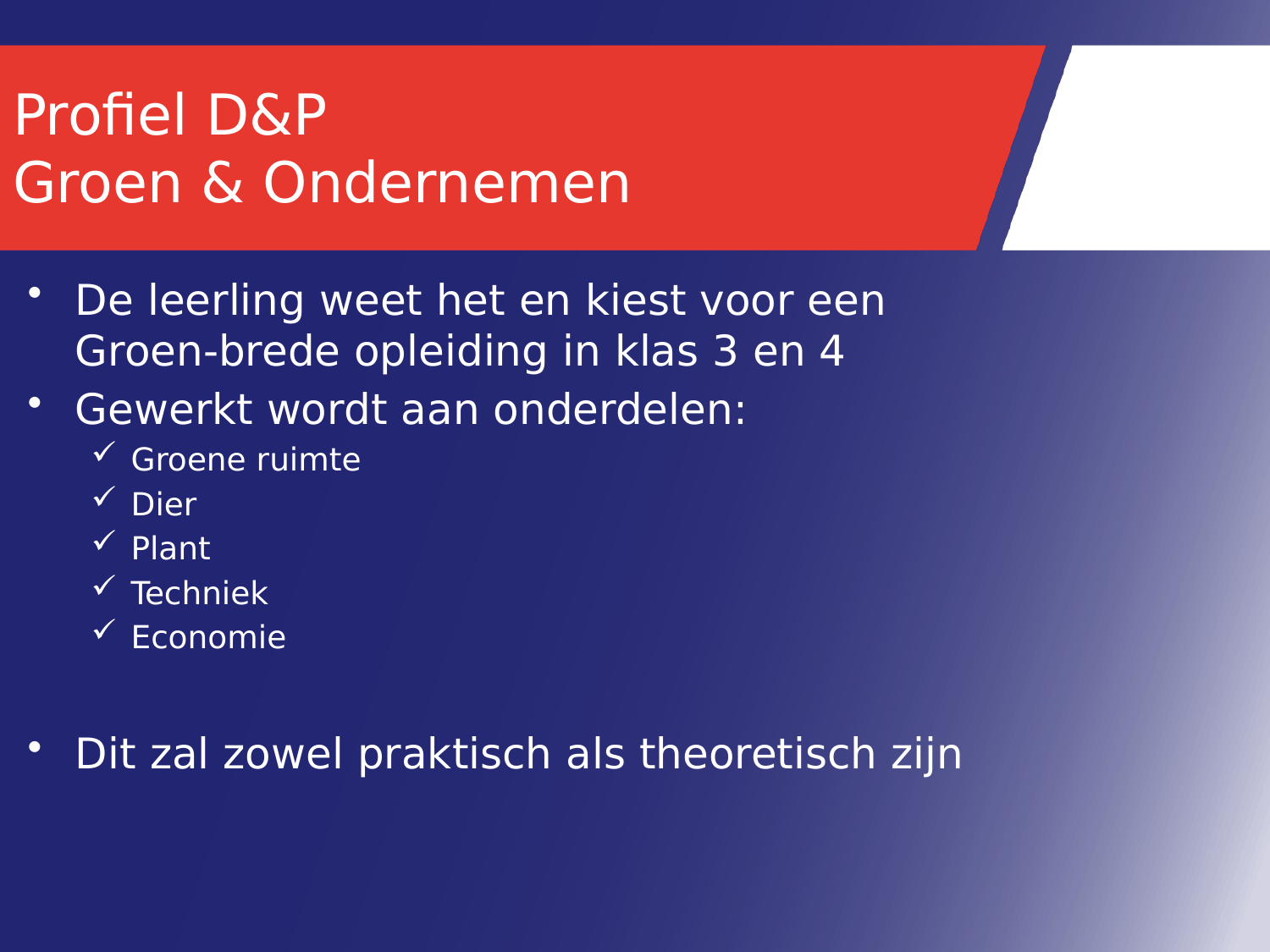

# Profiel D&P Groen & Ondernemen
De leerling weet het en kiest voor een
Groen-brede opleiding in klas 3 en 4
Gewerkt wordt aan onderdelen:
Groene ruimte
Dier
Plant
Techniek
Economie

Dit zal zowel praktisch als theoretisch zijn